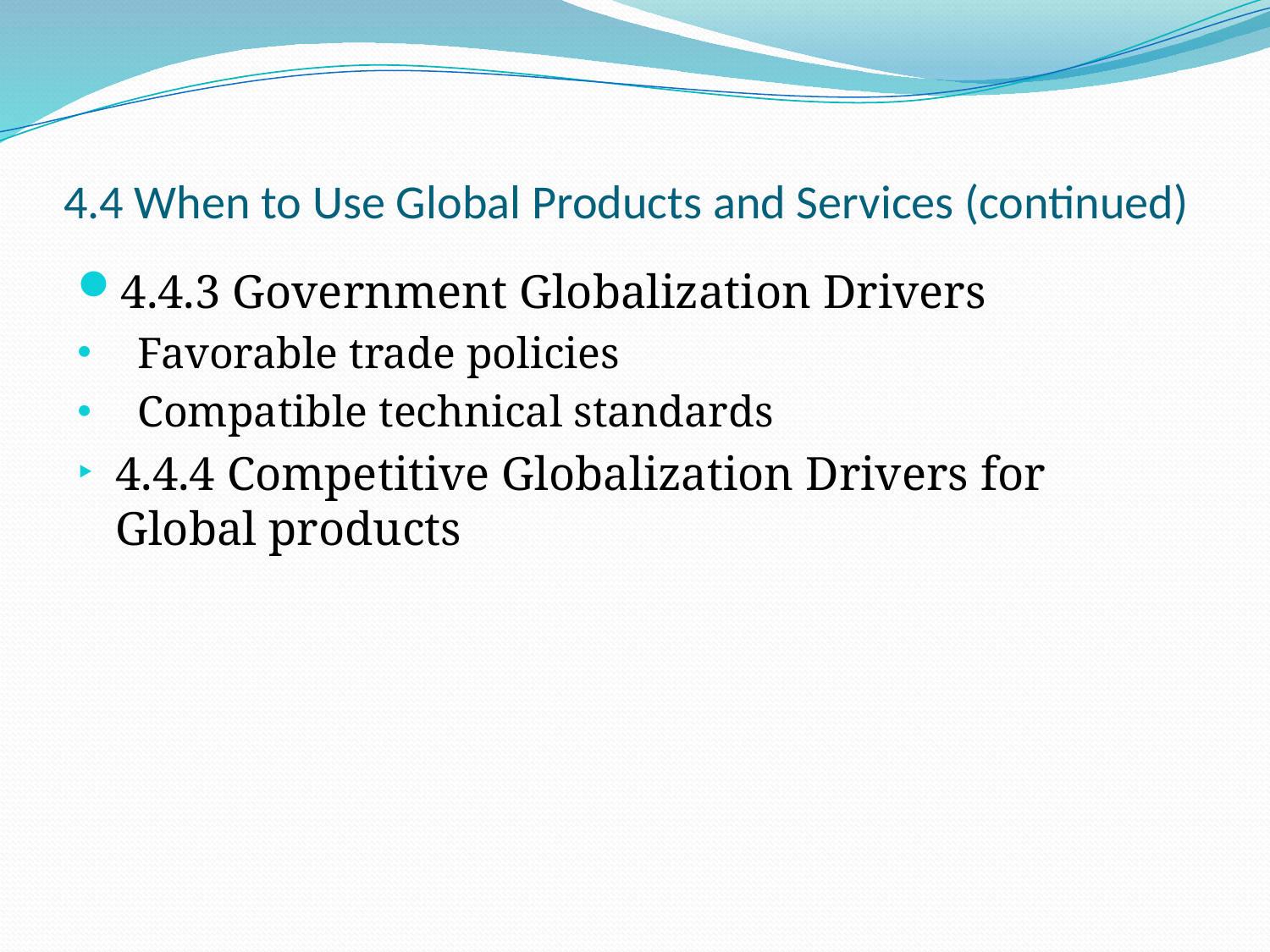

# 4.4 When to Use Global Products and Services (continued)
4.4.3 Government Globalization Drivers
  Favorable trade policies
  Compatible technical standards
4.4.4 Competitive Globalization Drivers for Global products